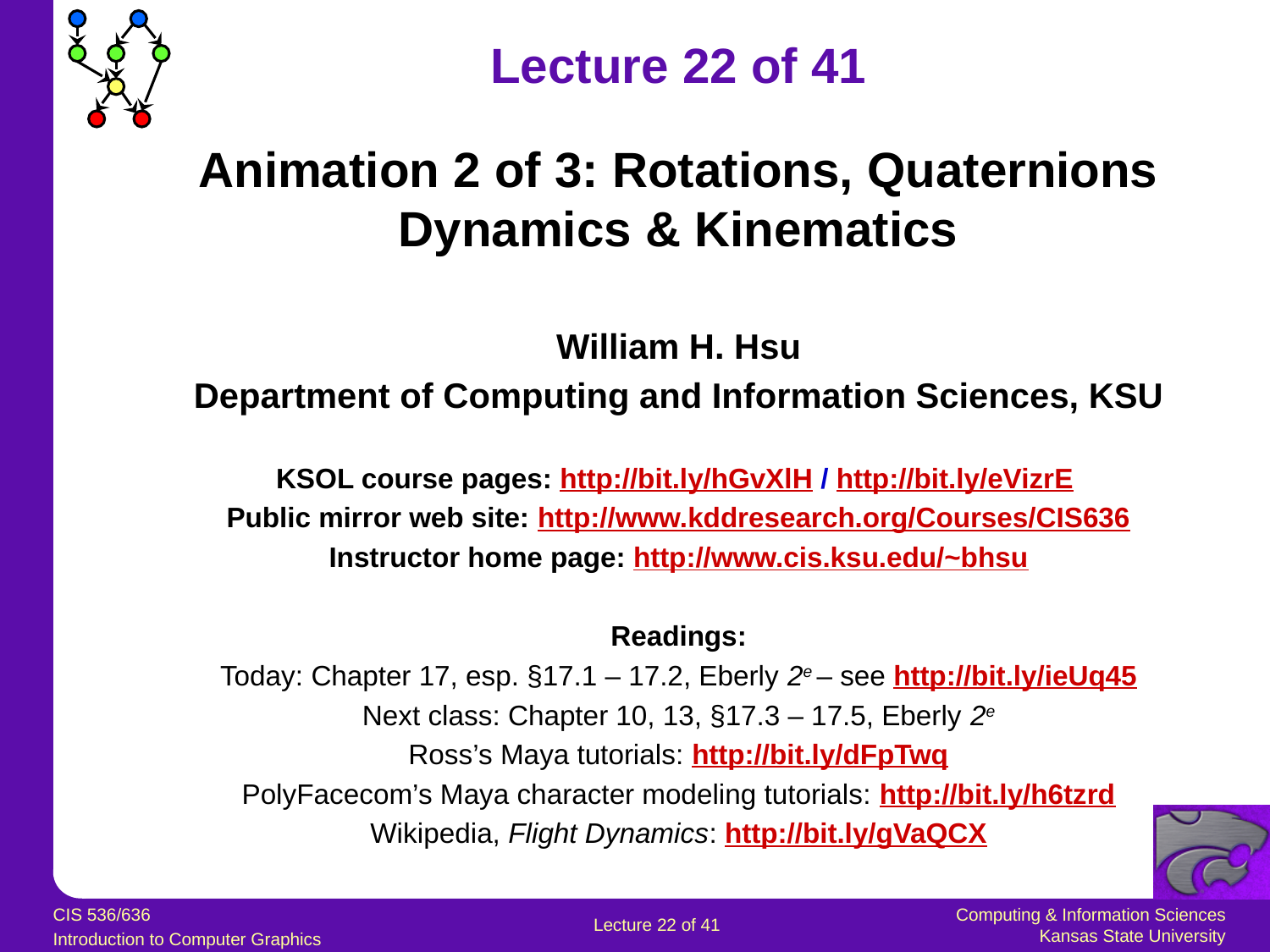

Lecture 22 of 41
Animation 2 of 3: Rotations, Quaternions
Dynamics & Kinematics
William H. Hsu
Department of Computing and Information Sciences, KSU

KSOL course pages: http://bit.ly/hGvXlH / http://bit.ly/eVizrE
Public mirror web site: http://www.kddresearch.org/Courses/CIS636
Instructor home page: http://www.cis.ksu.edu/~bhsu

Readings:
Today: Chapter 17, esp. §17.1 – 17.2, Eberly 2e – see http://bit.ly/ieUq45
Next class: Chapter 10, 13, §17.3 – 17.5, Eberly 2e
Ross’s Maya tutorials: http://bit.ly/dFpTwq
PolyFacecom’s Maya character modeling tutorials: http://bit.ly/h6tzrd
Wikipedia, Flight Dynamics: http://bit.ly/gVaQCX